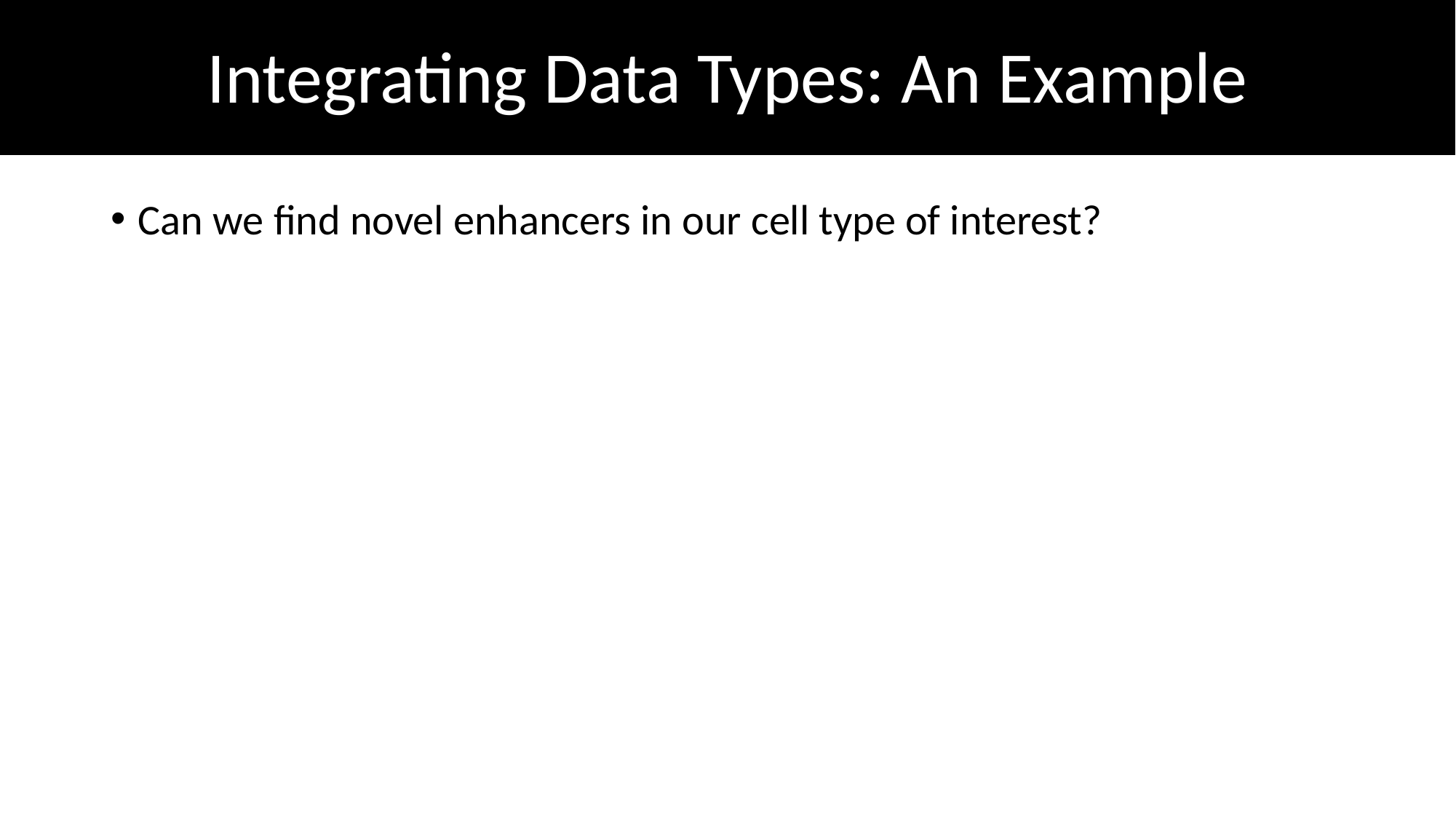

# Integrating Data Types: An Example

Can we find novel enhancers in our cell type of interest?